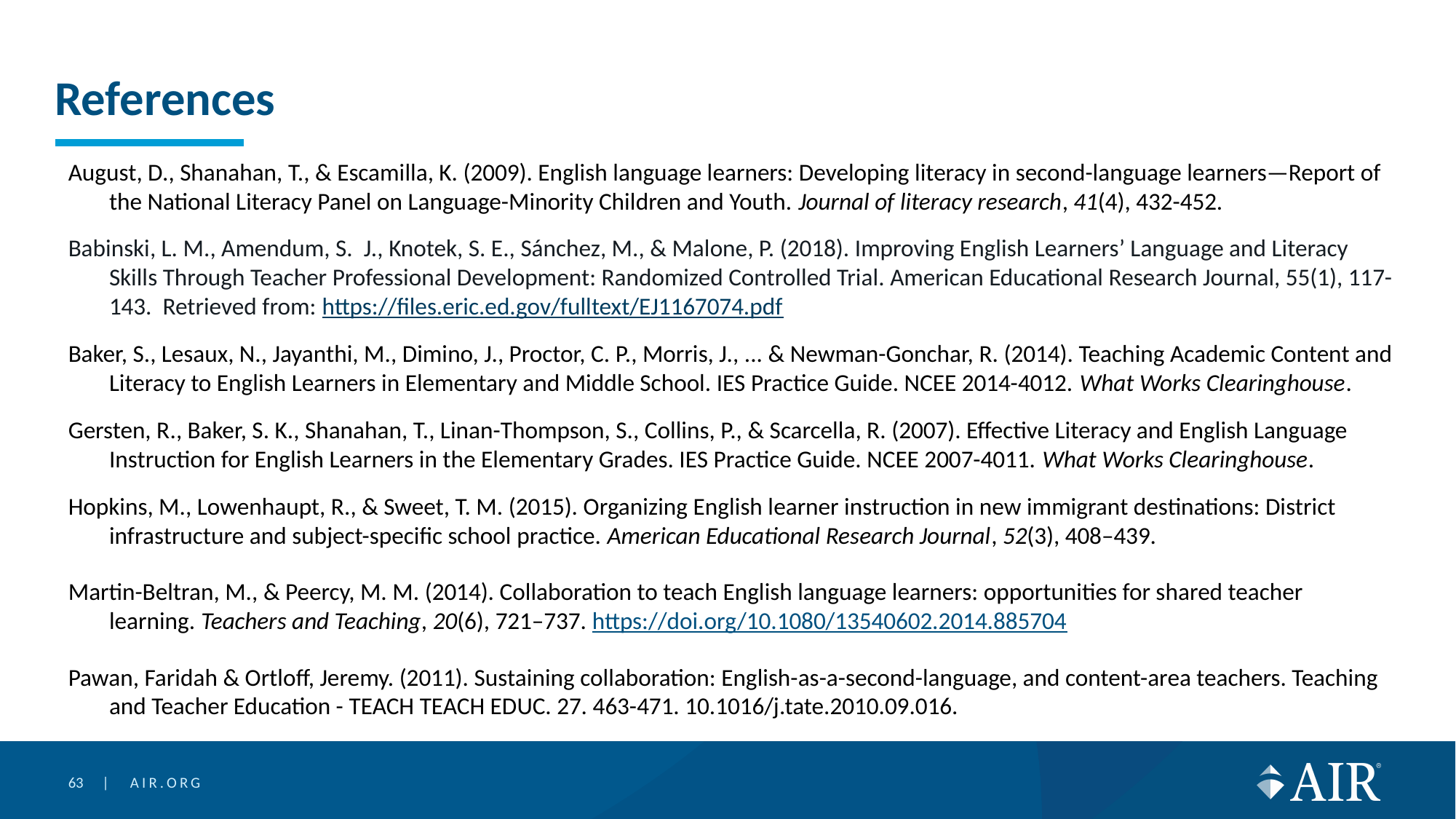

# References
August, D., Shanahan, T., & Escamilla, K. (2009). English language learners: Developing literacy in second-language learners—Report of the National Literacy Panel on Language-Minority Children and Youth. Journal of literacy research, 41(4), 432-452.
Babinski, L. M., Amendum, S.  J., Knotek, S. E., Sánchez, M., & Malone, P. (2018). Improving English Learners’ Language and Literacy Skills Through Teacher Professional Development: Randomized Controlled Trial. American Educational Research Journal, 55(1), 117-143.  Retrieved from: https://files.eric.ed.gov/fulltext/EJ1167074.pdf
Baker, S., Lesaux, N., Jayanthi, M., Dimino, J., Proctor, C. P., Morris, J., ... & Newman-Gonchar, R. (2014). Teaching Academic Content and Literacy to English Learners in Elementary and Middle School. IES Practice Guide. NCEE 2014-4012. What Works Clearinghouse.
Gersten, R., Baker, S. K., Shanahan, T., Linan-Thompson, S., Collins, P., & Scarcella, R. (2007). Effective Literacy and English Language Instruction for English Learners in the Elementary Grades. IES Practice Guide. NCEE 2007-4011. What Works Clearinghouse.
Hopkins, M., Lowenhaupt, R., & Sweet, T. M. (2015). Organizing English learner instruction in new immigrant destinations: District infrastructure and subject-specific school practice. American Educational Research Journal, 52(3), 408–439.
Martin-Beltran, M., & Peercy, M. M. (2014). Collaboration to teach English language learners: opportunities for shared teacher learning. Teachers and Teaching, 20(6), 721–737. https://doi.org/10.1080/13540602.2014.885704
Pawan, Faridah & Ortloff, Jeremy. (2011). Sustaining collaboration: English-as-a-second-language, and content-area teachers. Teaching and Teacher Education - TEACH TEACH EDUC. 27. 463-471. 10.1016/j.tate.2010.09.016.

63